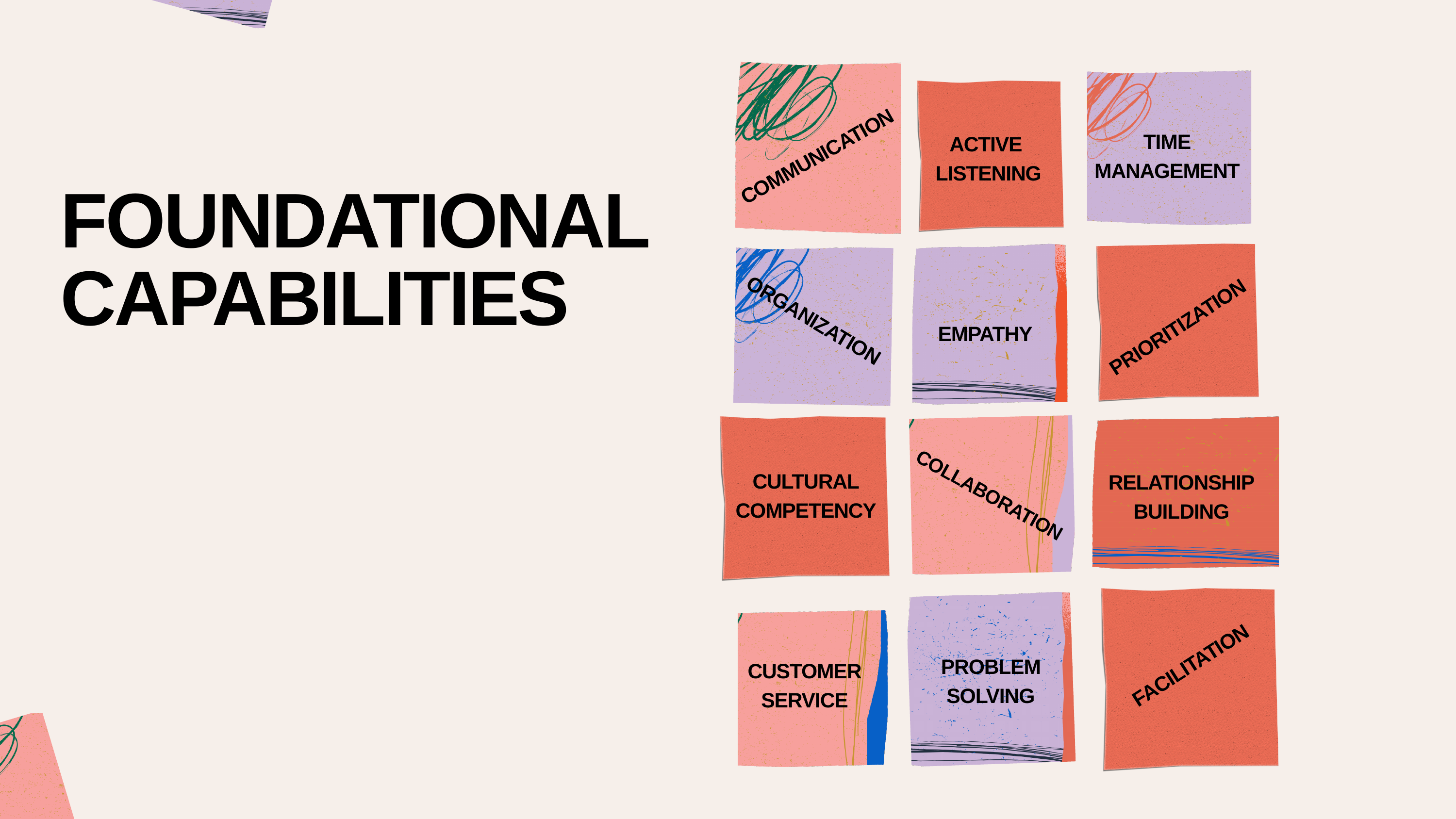

TIME
MANAGEMENT
ACTIVE
LISTENING
COMMUNICATION
FOUNDATIONAL CAPABILITIES

ORGANIZATION
PRIORITIZATION
EMPATHY

CULTURAL
COMPETENCY
RELATIONSHIP
BUILDING
COLLABORATION

FACILITATION
PROBLEM
SOLVING
CUSTOMER
SERVICE